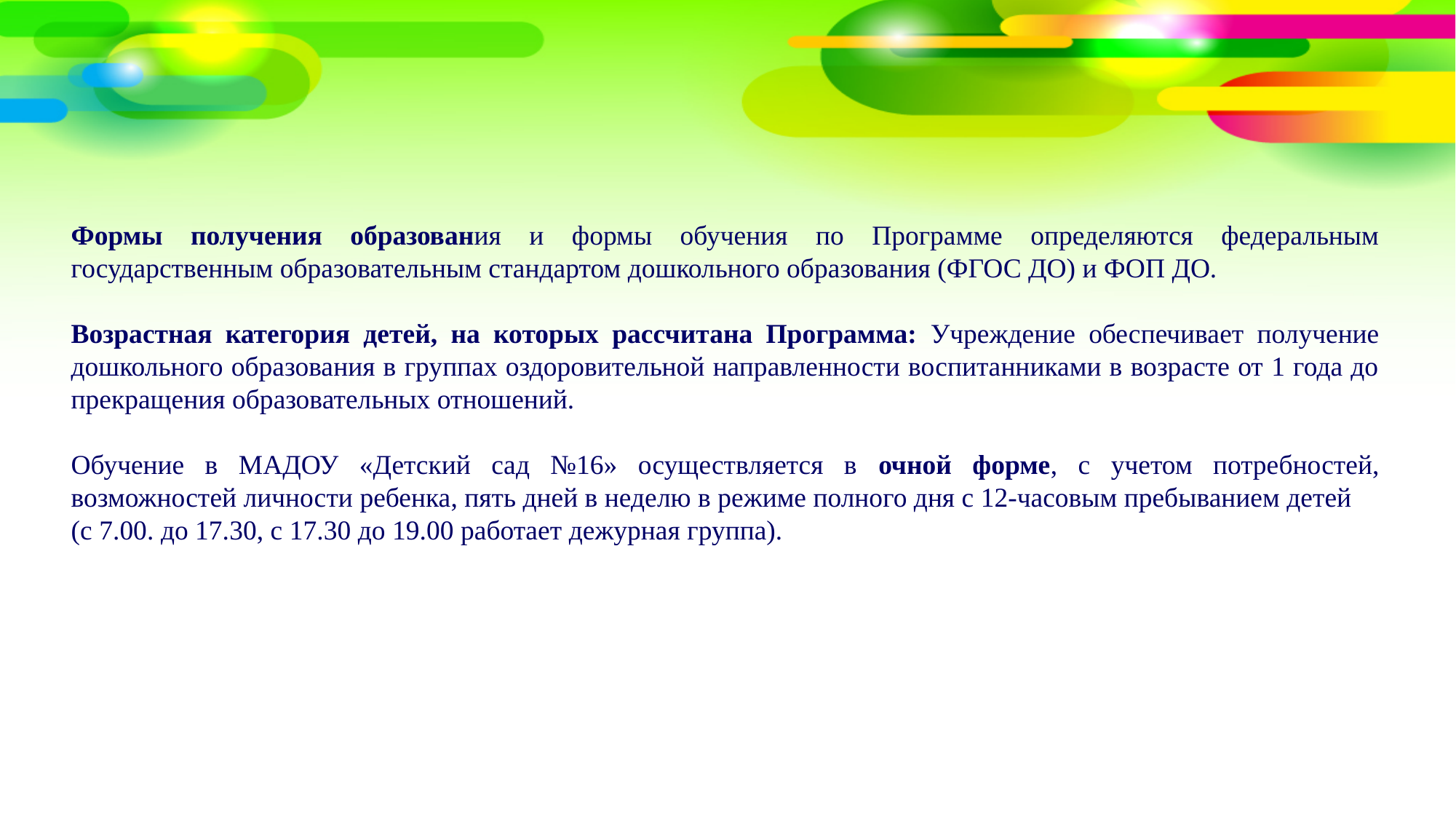

Формы получения образования и формы обучения по Программе определяются федеральным государственным образовательным стандартом дошкольного образования (ФГОС ДО) и ФОП ДО.

Возрастная категория детей, на которых рассчитана Программа: Учреждение обеспечивает получение дошкольного образования в группах оздоровительной направленности воспитанниками в возрасте от 1 года до прекращения образовательных отношений.

Обучение в МАДОУ «Детский сад №16» осуществляется в очной форме, с учетом потребностей, возможностей личности ребенка, пять дней в неделю в режиме полного дня с 12-часовым пребыванием детей
(с 7.00. до 17.30, с 17.30 до 19.00 работает дежурная группа).